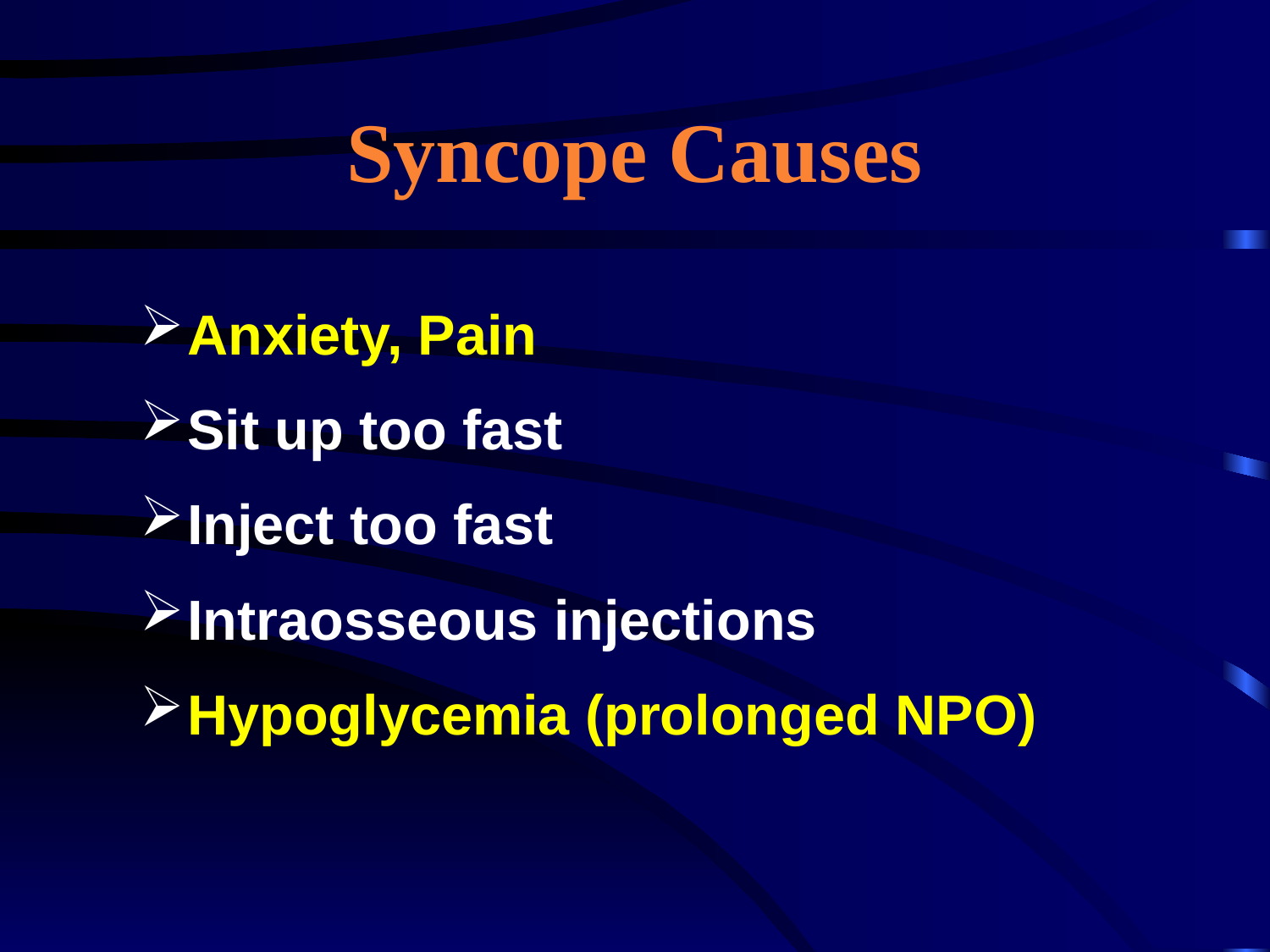

# Syncope Causes
Anxiety, Pain
Sit up too fast
Inject too fast
Intraosseous injections
Hypoglycemia (prolonged NPO)